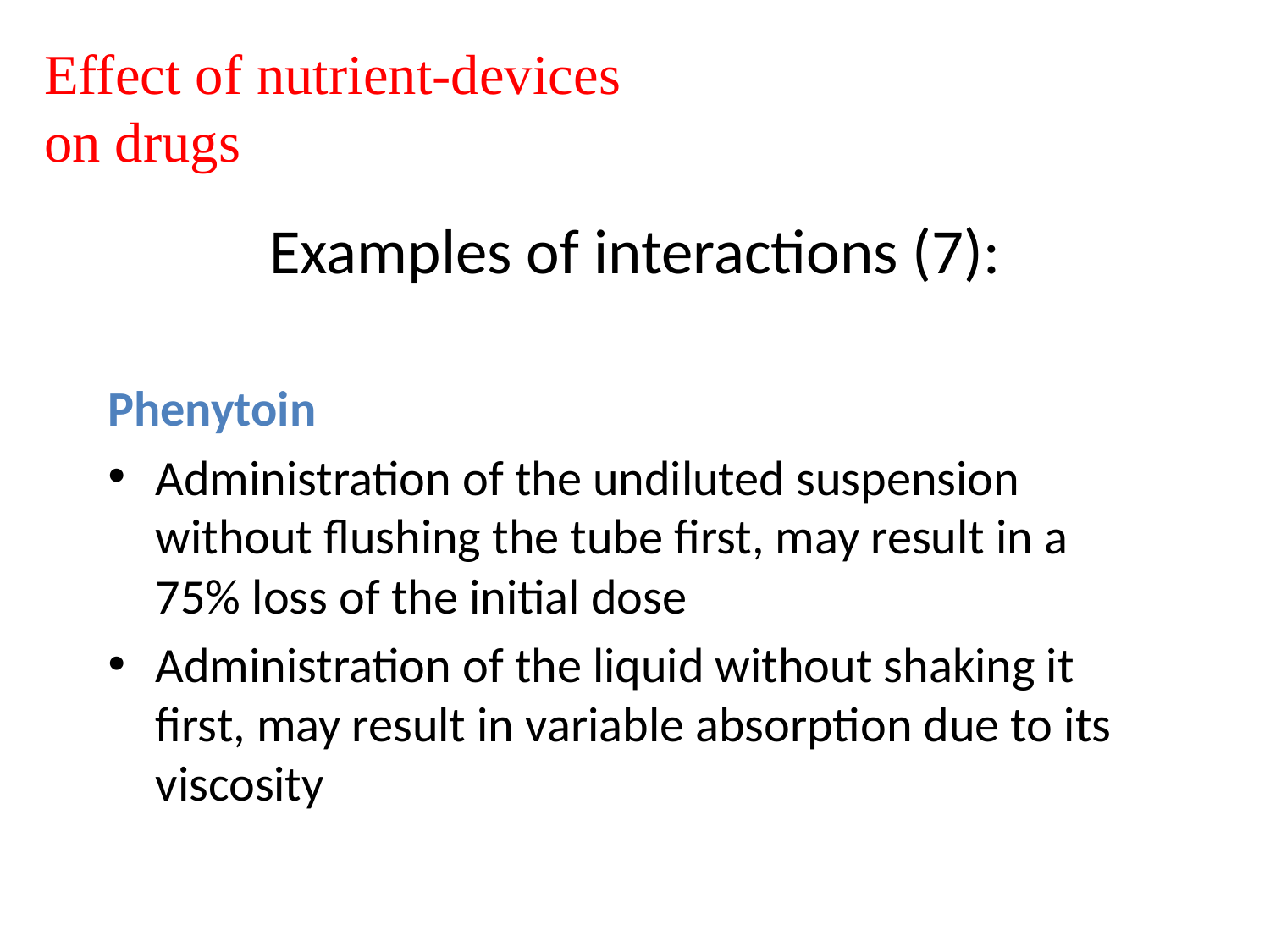

Effect of nutrient-devices on drugs
# Examples of interactions (7):
Phenytoin
Administration of the undiluted suspension without flushing the tube first, may result in a 75% loss of the initial dose
Administration of the liquid without shaking it first, may result in variable absorption due to its viscosity